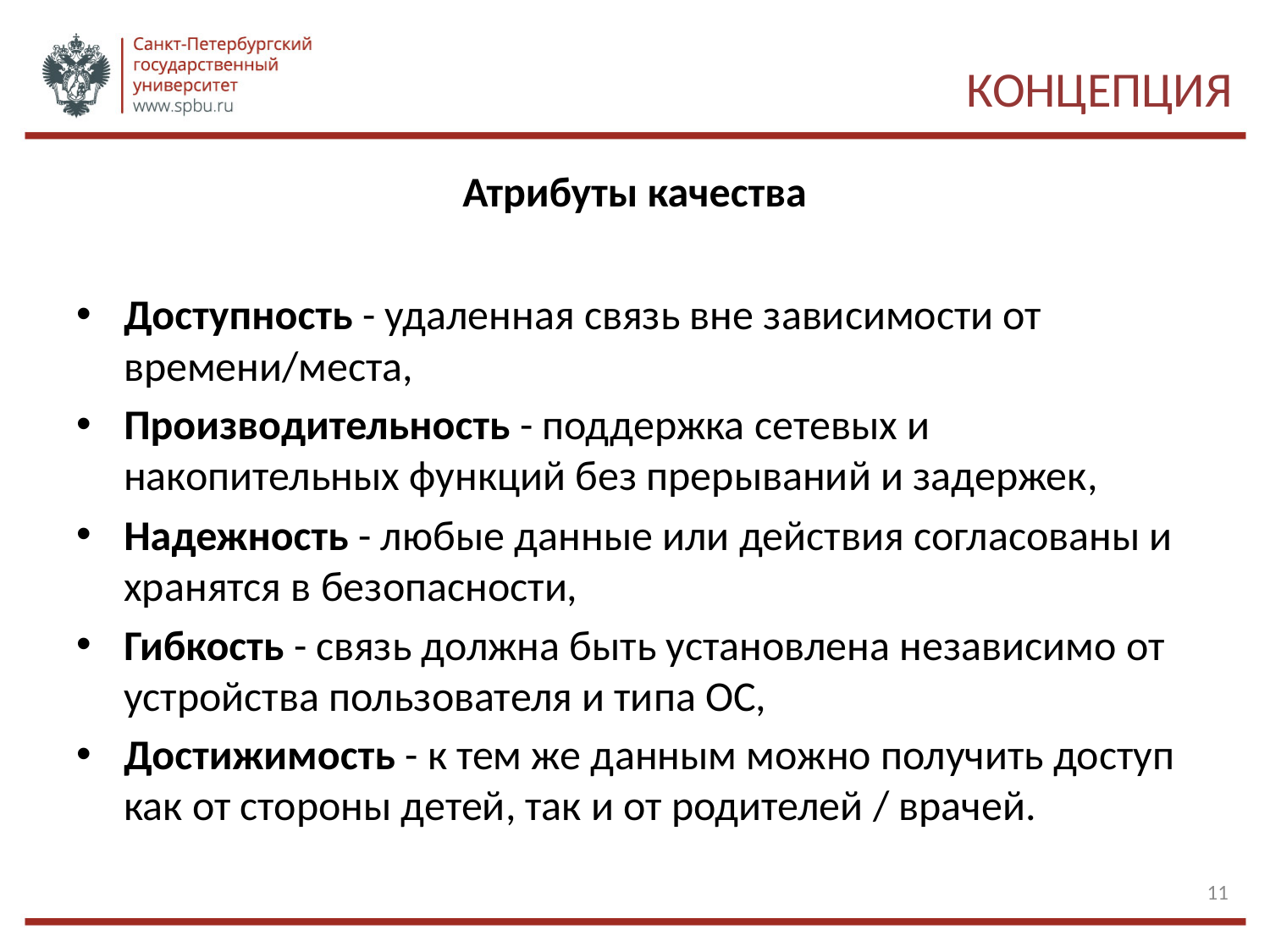

# концепция
Атрибуты качества

Доступность - удаленная связь вне зависимости от времени/места,
Производительность - поддержка сетевых и накопительных функций без прерываний и задержек,
Надежность - любые данные или действия согласованы и хранятся в безопасности,
Гибкость - связь должна быть установлена независимо от устройства пользователя и типа ОС,
Достижимость - к тем же данным можно получить доступ как от стороны детей, так и от родителей / врачей.
11